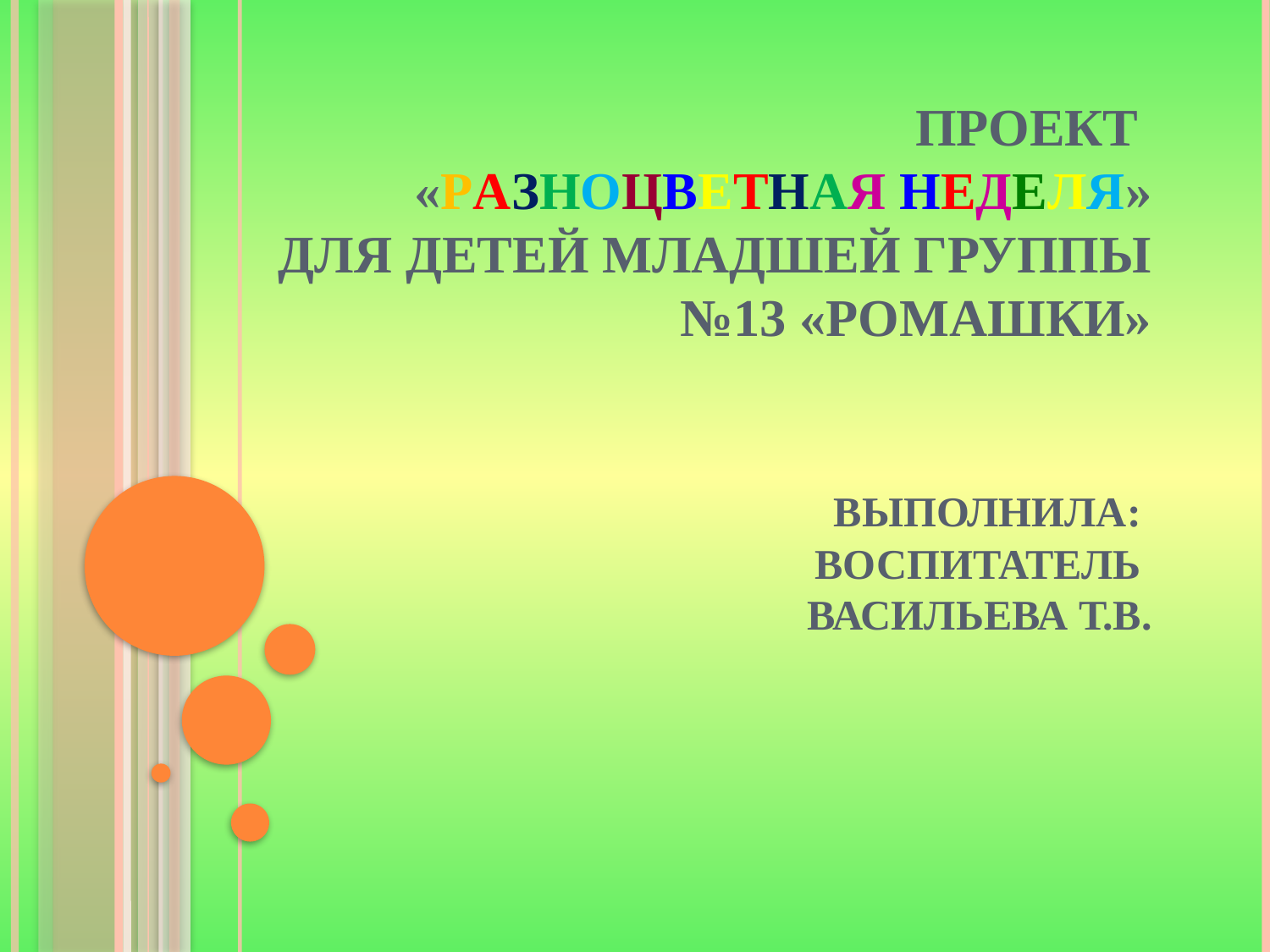

# Проект «Разноцветная неделя» для детей младшей группы №13 «Ромашки» Выполнила: воспитатель Васильева Т.В.